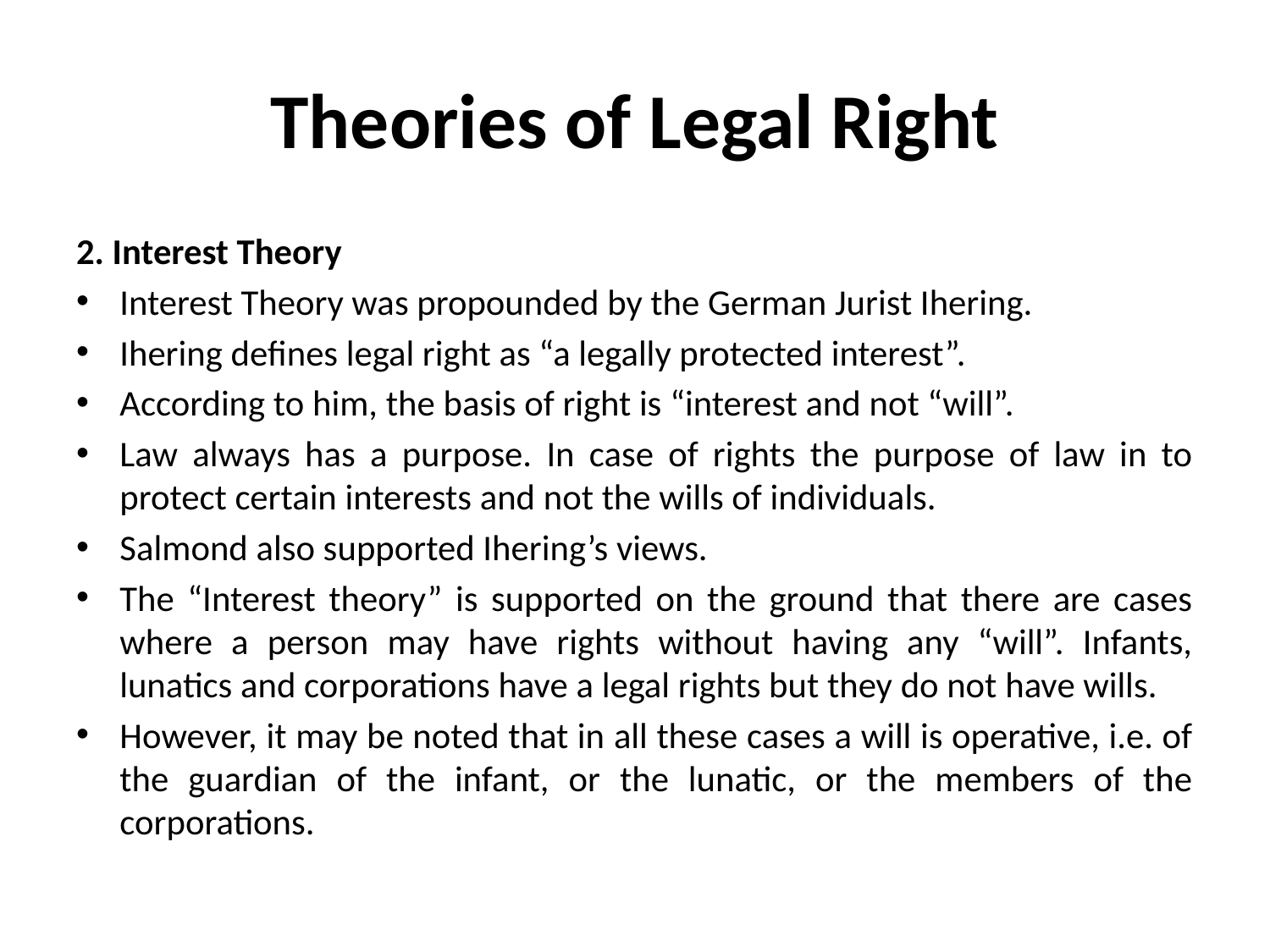

# Theories of Legal Right
2. Interest Theory
Interest Theory was propounded by the German Jurist Ihering.
Ihering defines legal right as “a legally protected interest”.
According to him, the basis of right is “interest and not “will”.
Law always has a purpose. In case of rights the purpose of law in to protect certain interests and not the wills of individuals.
Salmond also supported Ihering’s views.
The “Interest theory” is supported on the ground that there are cases where a person may have rights without having any “will”. Infants, lunatics and corporations have a legal rights but they do not have wills.
However, it may be noted that in all these cases a will is operative, i.e. of the guardian of the infant, or the lunatic, or the members of the corporations.